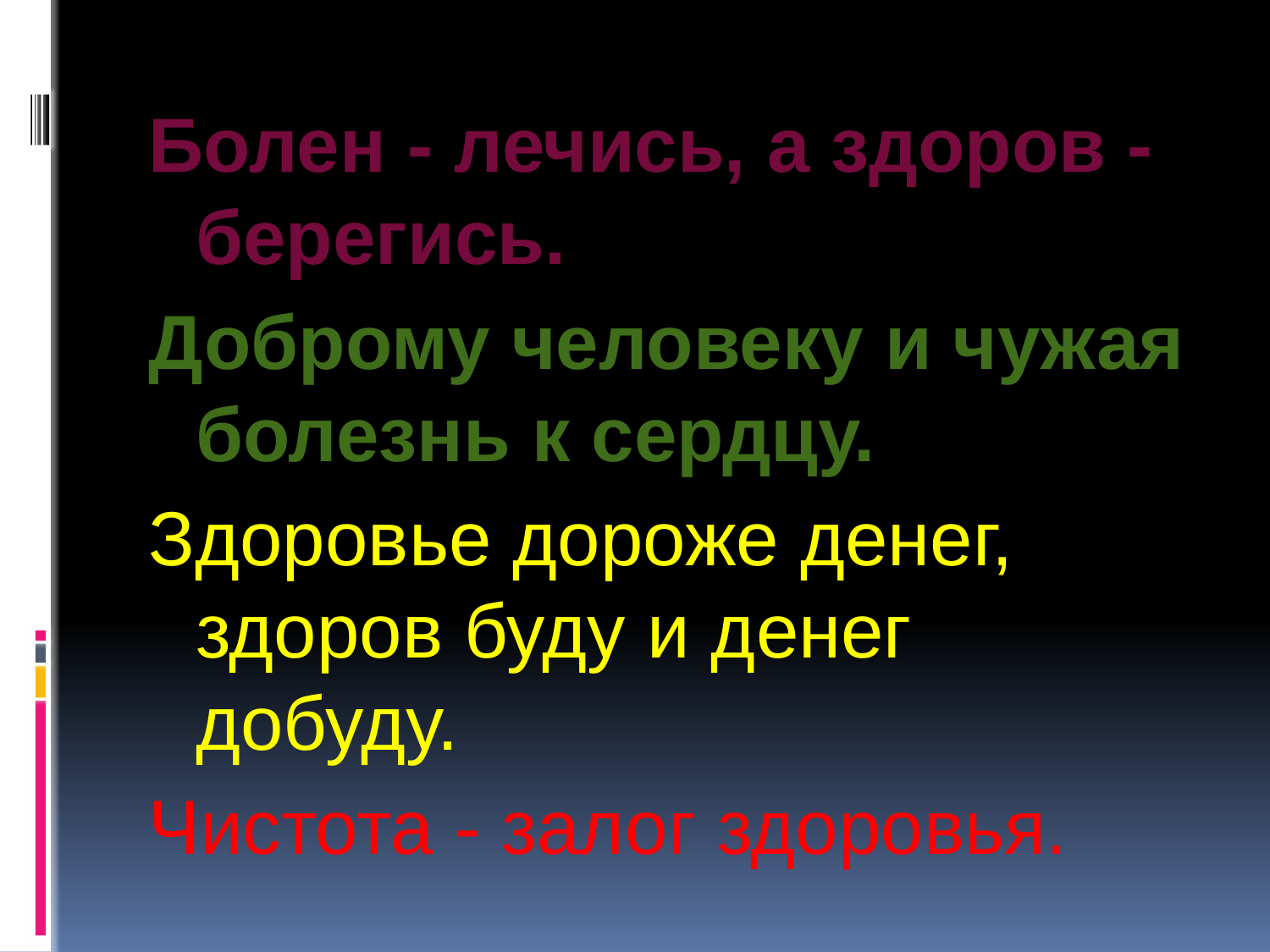

#
Болен - лечись, а здоров - берегись.
Доброму человеку и чужая болезнь к сердцу.
Здоровье дороже денег, здоров буду и денег добуду.
Чистота - залог здоровья.